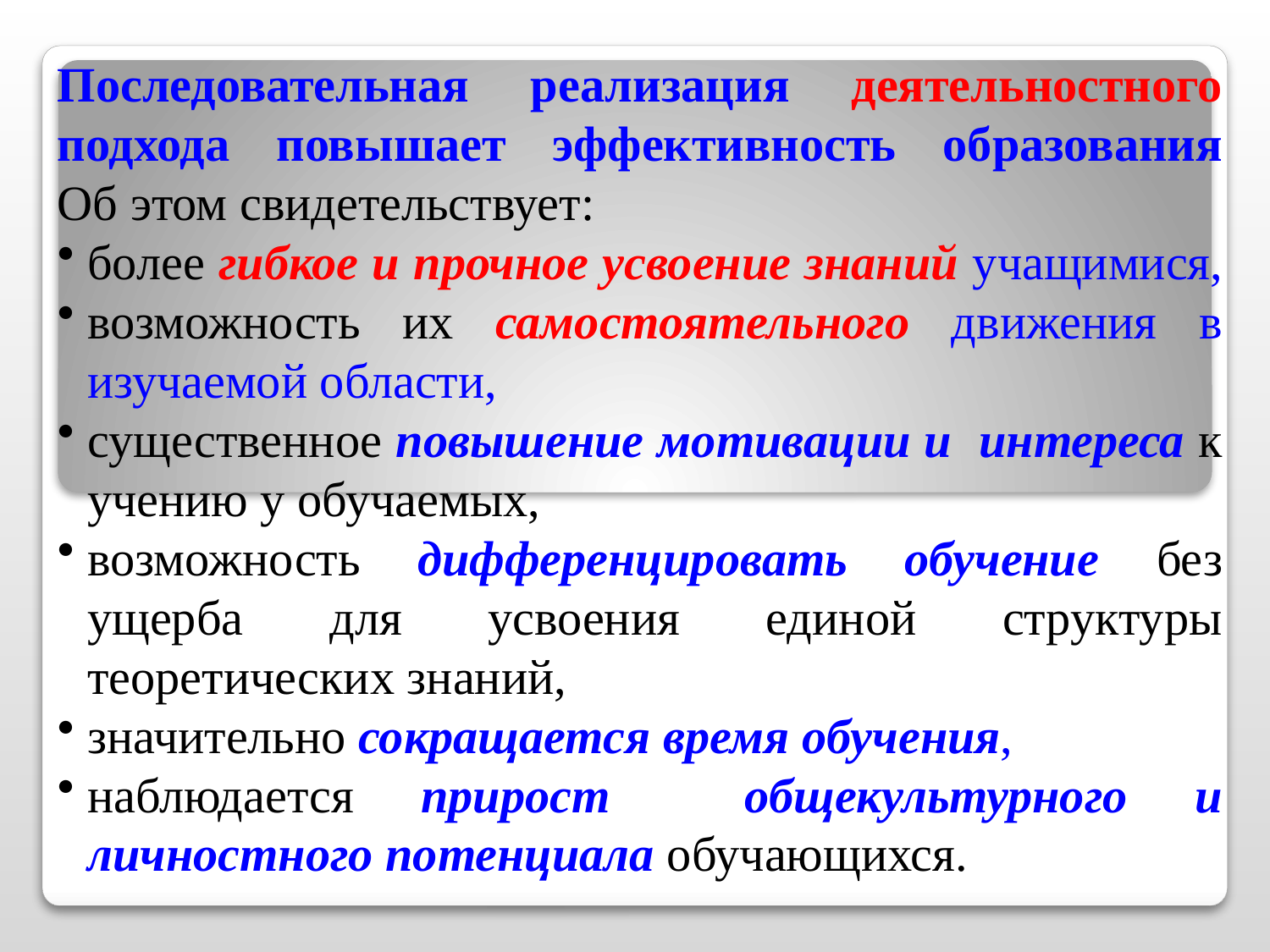

Последовательная реализация деятельностного подхода повышает эффективность образования
Об этом свидетельствует:
более гибкое и прочное усвоение знаний учащимися,
возможность их самостоятельного движения в изучаемой области,
существенное повышение мотивации и  интереса к учению у обучаемых,
возможность дифференцировать обучение без ущерба для усвоения единой структуры теоретических знаний,
значительно сокращается время обучения,
наблюдается прирост  общекультурного и личностного потенциала обучающихся.